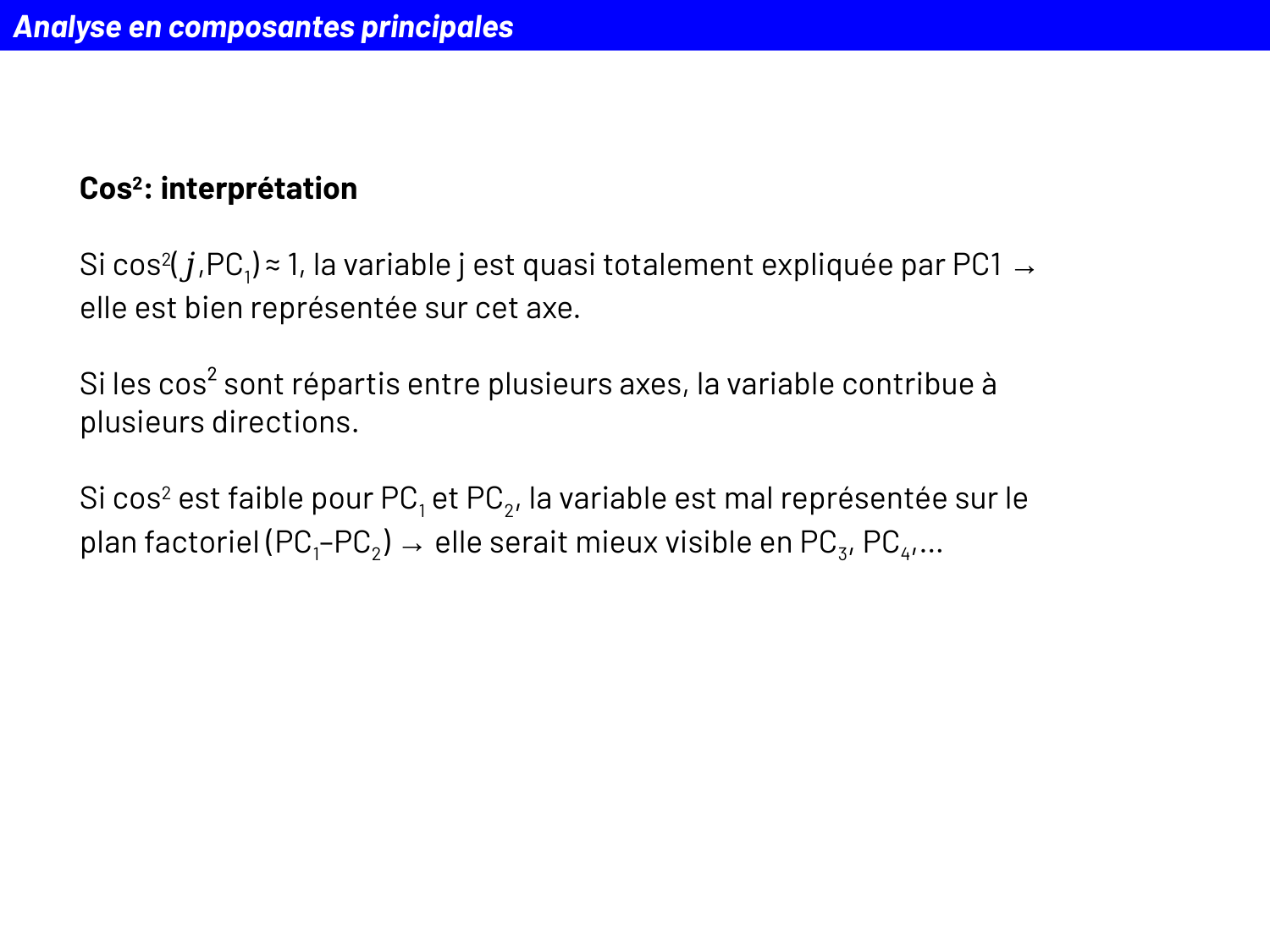

Analyse en composantes principales
Cos2: interprétation

Si cos2(𝑗,PC1) ≈ 1, la variable j est quasi totalement expliquée par PC1 → elle est bien représentée sur cet axe.

Si les cos² sont répartis entre plusieurs axes, la variable contribue à plusieurs directions.

Si cos2 est faible pour PC1 et PC2, la variable est mal représentée sur le plan factoriel (PC1–PC2) → elle serait mieux visible en PC3, PC4,…